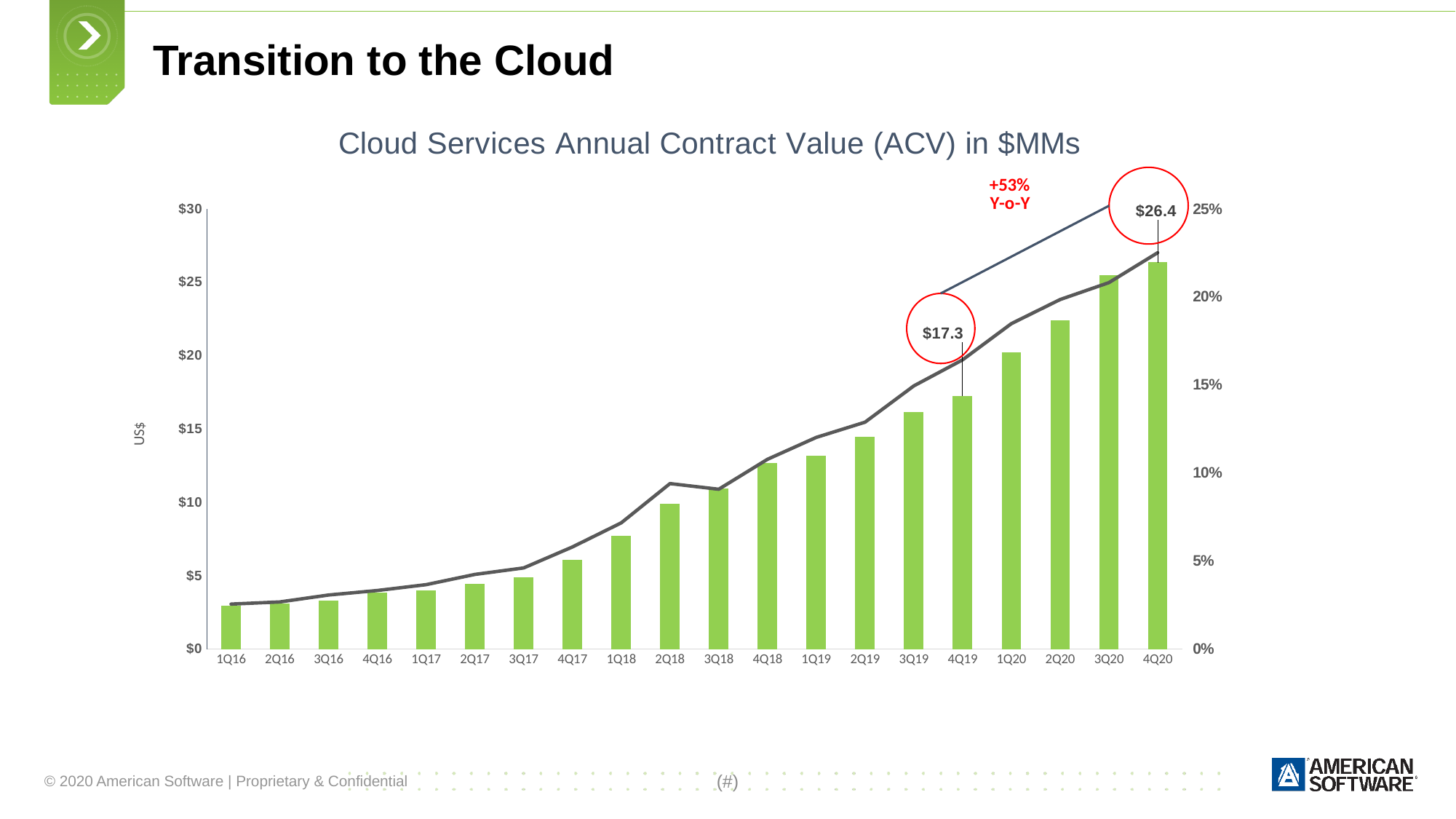

Transition to the Cloud

### Chart: Cloud Services Annual Contract Value (ACV) in $MMs

| Category | Total | % of Revenue |
|---|---|---|
| 1Q16 | 2.9474889716608996 | 0.02553441828661809 |
| 2Q16 | 3.11195133 | 0.0267625673374613 |
| 3Q16 | 3.3248198899999997 | 0.030677430245432735 |
| 4Q16 | 3.8379254801034173 | 0.03323967810780991 |
| 1Q17 | 4.011955626770083 | 0.036561400747002544 |
| 2Q17 | 4.432708746770084 | 0.042384195926433145 |
| 3Q17 | 4.872667746826463 | 0.046071137124413436 |
| 4Q17 | 6.093062804805827 | 0.057993820954902034 |
| 1Q18 | 7.7059527648058275 | 0.07165395340331239 |
| 2Q18 | 9.901261391472493 | 0.0939862303173529 |
| 3Q18 | 10.933921221472493 | 0.09076203822984107 |
| 4Q18 | 12.65942272636112 | 0.10778012810210734 |
| 1Q19 | 13.173832407080921 | 0.12020358778678894 |
| 2Q19 | 14.450062414716266 | 0.12886352446467678 |
| 3Q19 | 16.146725945441467 | 0.149490111704639 |
| 4Q19 | 17.2629478687948 | 0.16427135228375078 |
| 1Q20 | 20.2460083470428 | 0.1848477863837813 |
| 2Q20 | 22.401526272480556 | 0.1985272011012879 |
| 3Q20 | 25.476680222480557 | 0.20814298028600497 |
| 4Q20 | 26.362159063251333 | 0.2251328744214263 |
20